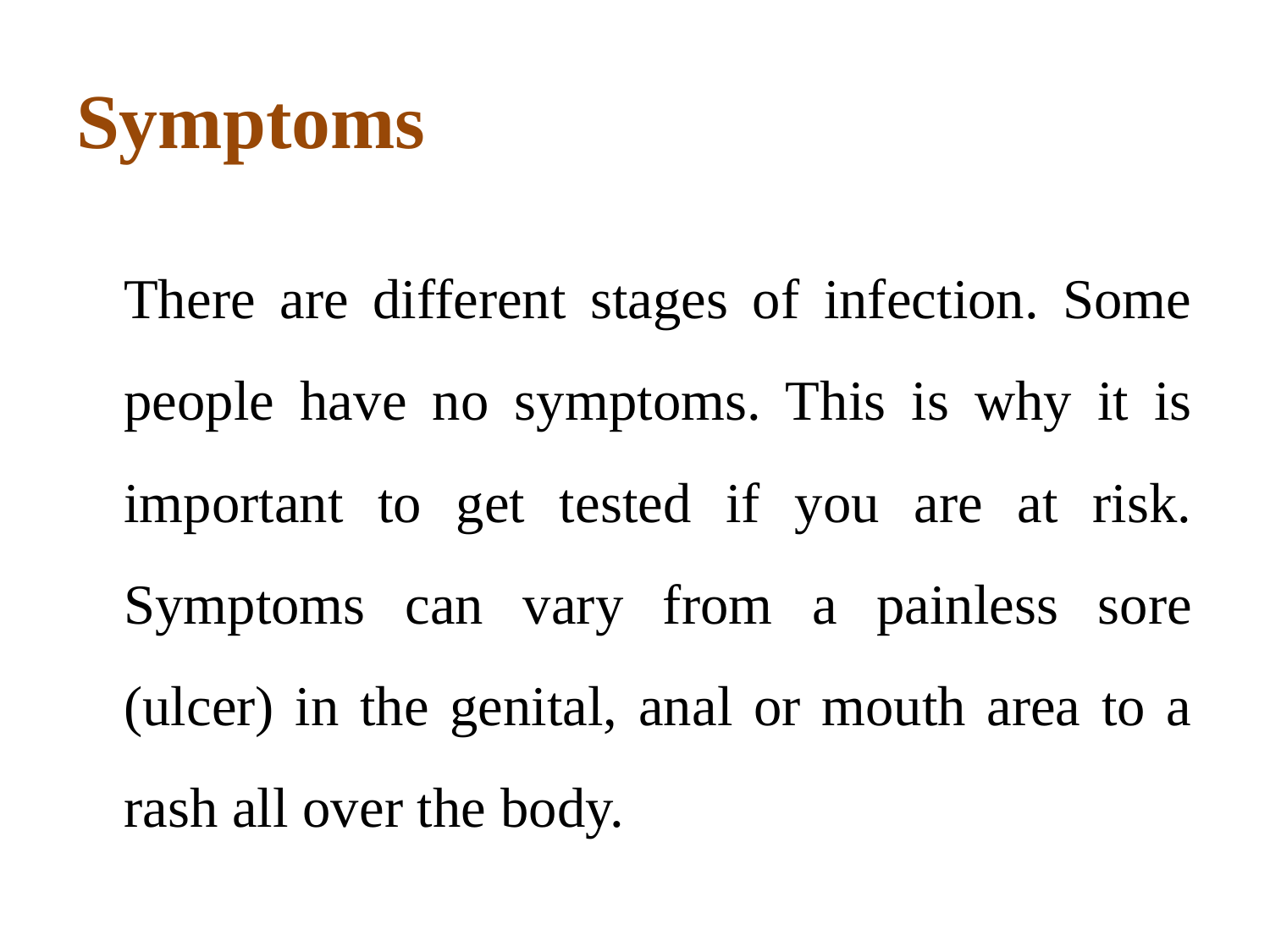

# Symptoms
	There are different stages of infection. Some people have no symptoms. This is why it is important to get tested if you are at risk. Symptoms can vary from a painless sore (ulcer) in the genital, anal or mouth area to a rash all over the body.